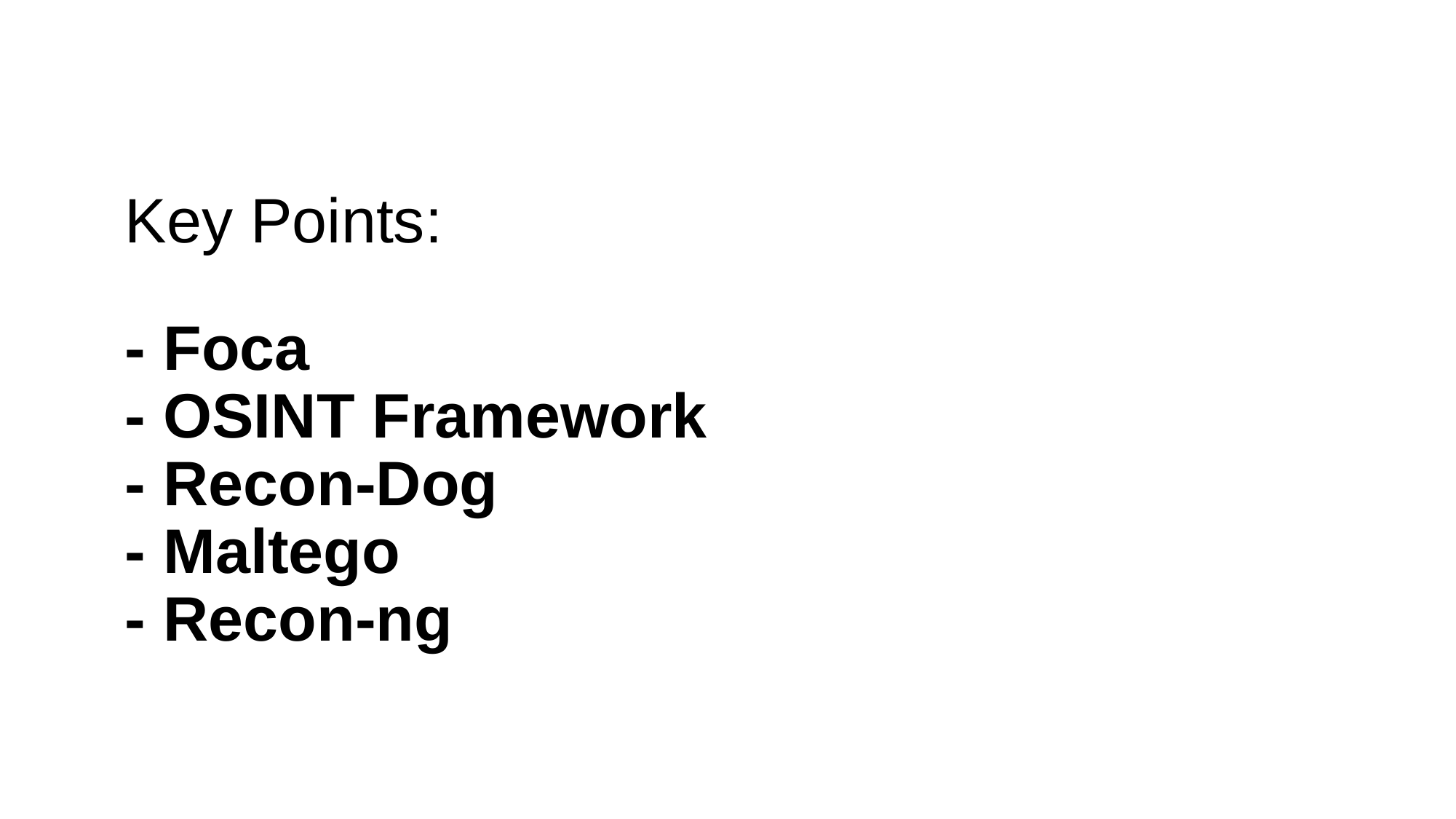

# Key Points: - Foca - OSINT Framework - Recon-Dog - Maltego - Recon-ng